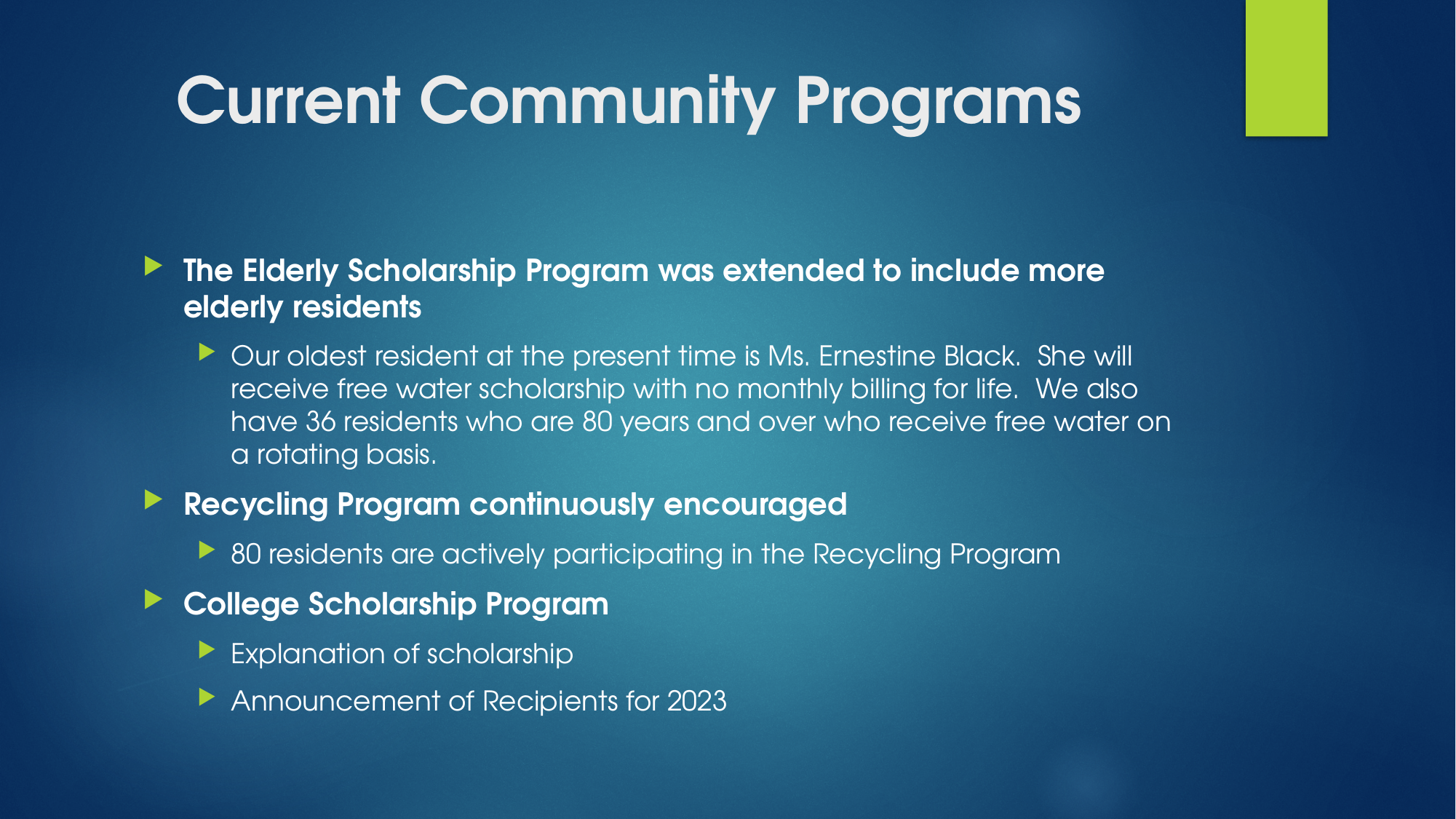

# Current Community Programs
The Elderly Scholarship Program was extended to include more elderly residents
Our oldest resident at the present time is Ms. Ernestine Black.  She will receive free water scholarship with no monthly billing for life.  We also have 36 residents who are 80 years and over who receive free water on a rotating basis.
Recycling Program continuously encouraged
80 residents are actively participating in the Recycling Program
College Scholarship Program
Explanation of scholarship
Announcement of Recipients for 2023